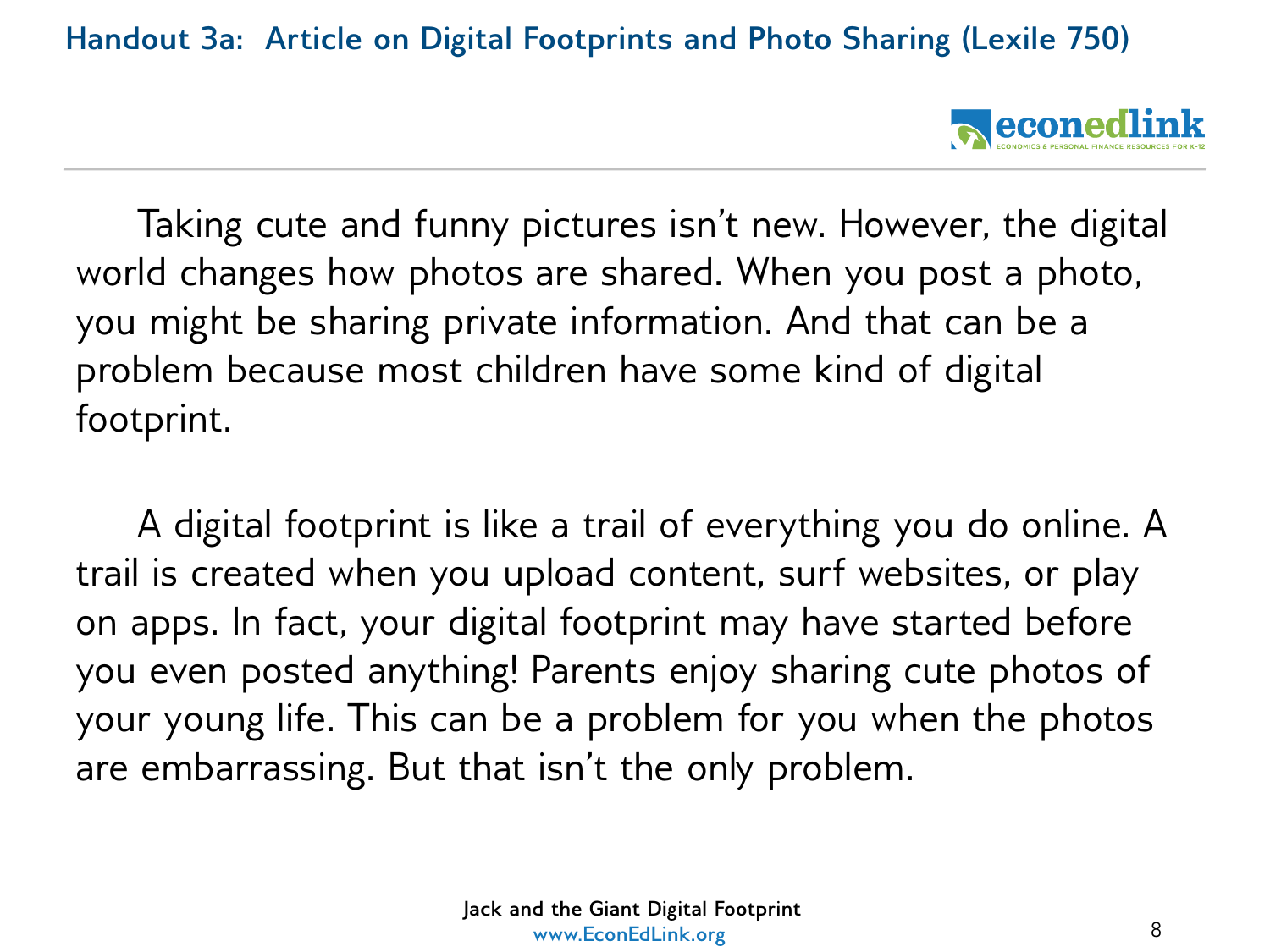

# Handout 3a:  Article on Digital Footprints and Photo Sharing (Lexile 750)
     Taking cute and funny pictures isn’t new. However, the digital world changes how photos are shared. When you post a photo, you might be sharing private information. And that can be a problem because most children have some kind of digital footprint.
     A digital footprint is like a trail of everything you do online. A trail is created when you upload content, surf websites, or play on apps. In fact, your digital footprint may have started before you even posted anything! Parents enjoy sharing cute photos of your young life. This can be a problem for you when the photos are embarrassing. But that isn’t the only problem.

Jack and the Giant Digital Footprint
www.EconEdLink.org
8